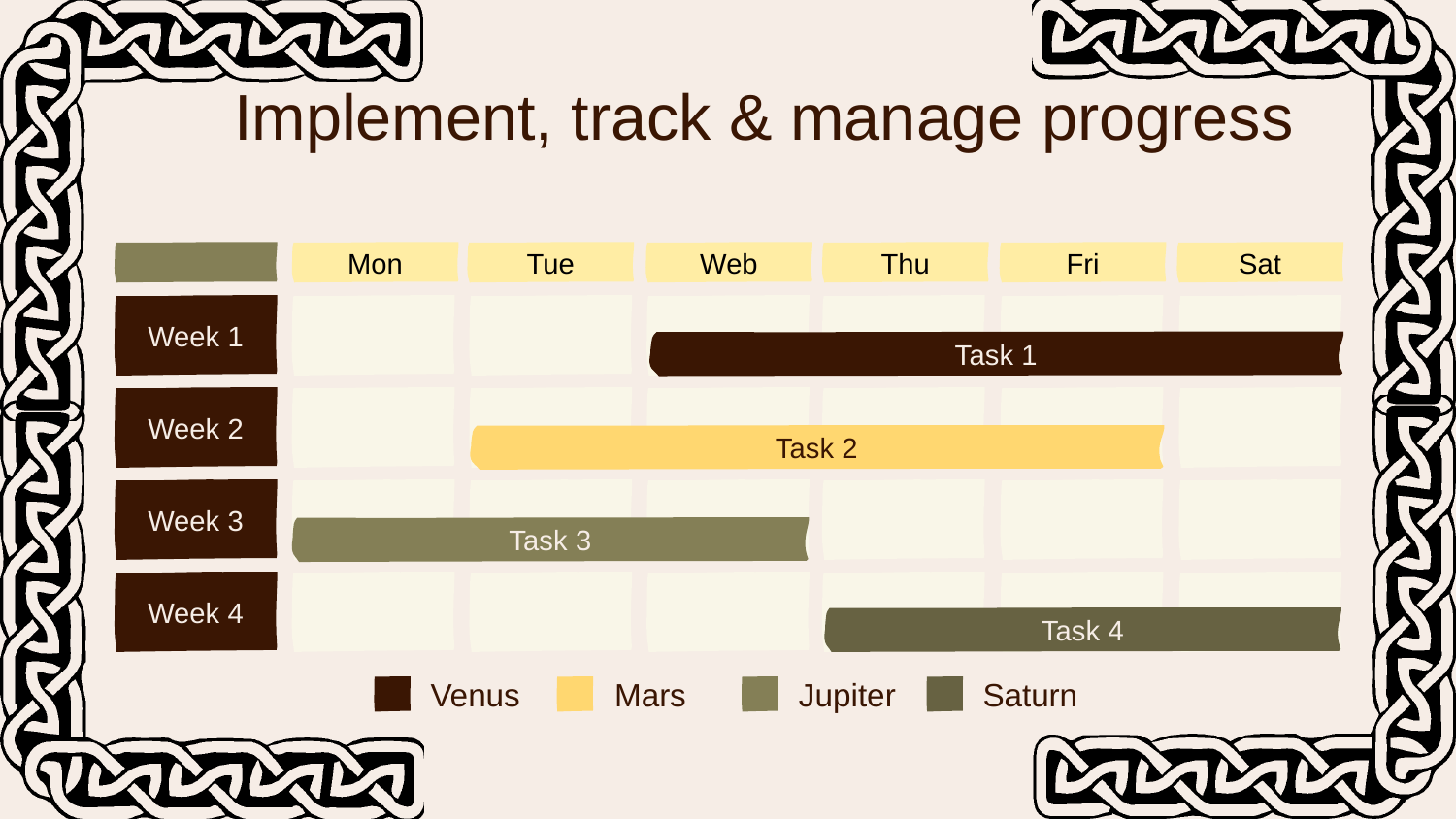

# Implement, track & manage progress

Mon
Tue
Web
Thu
Fri
Sat
Week 1

Week 2

Week 3

Week 4

Task 1
Task 2
Task 3
Task 4

Venus

Mars

Jupiter

Saturn